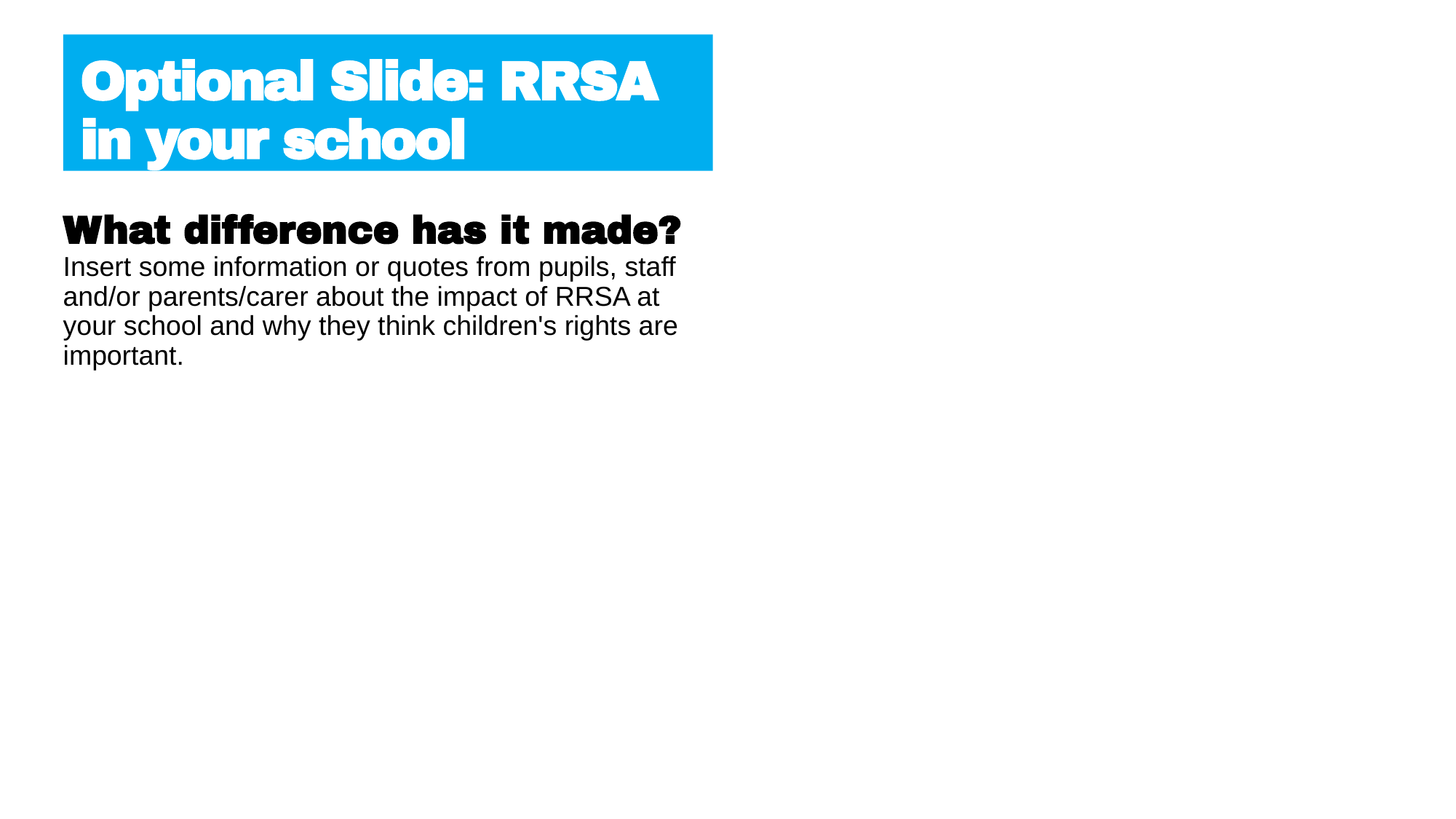

Optional Slide: RRSA in your school
What difference has it made?
Insert some information or quotes from pupils, staff and/or parents/carer about the impact of RRSA at your school and why they think children's rights are important.